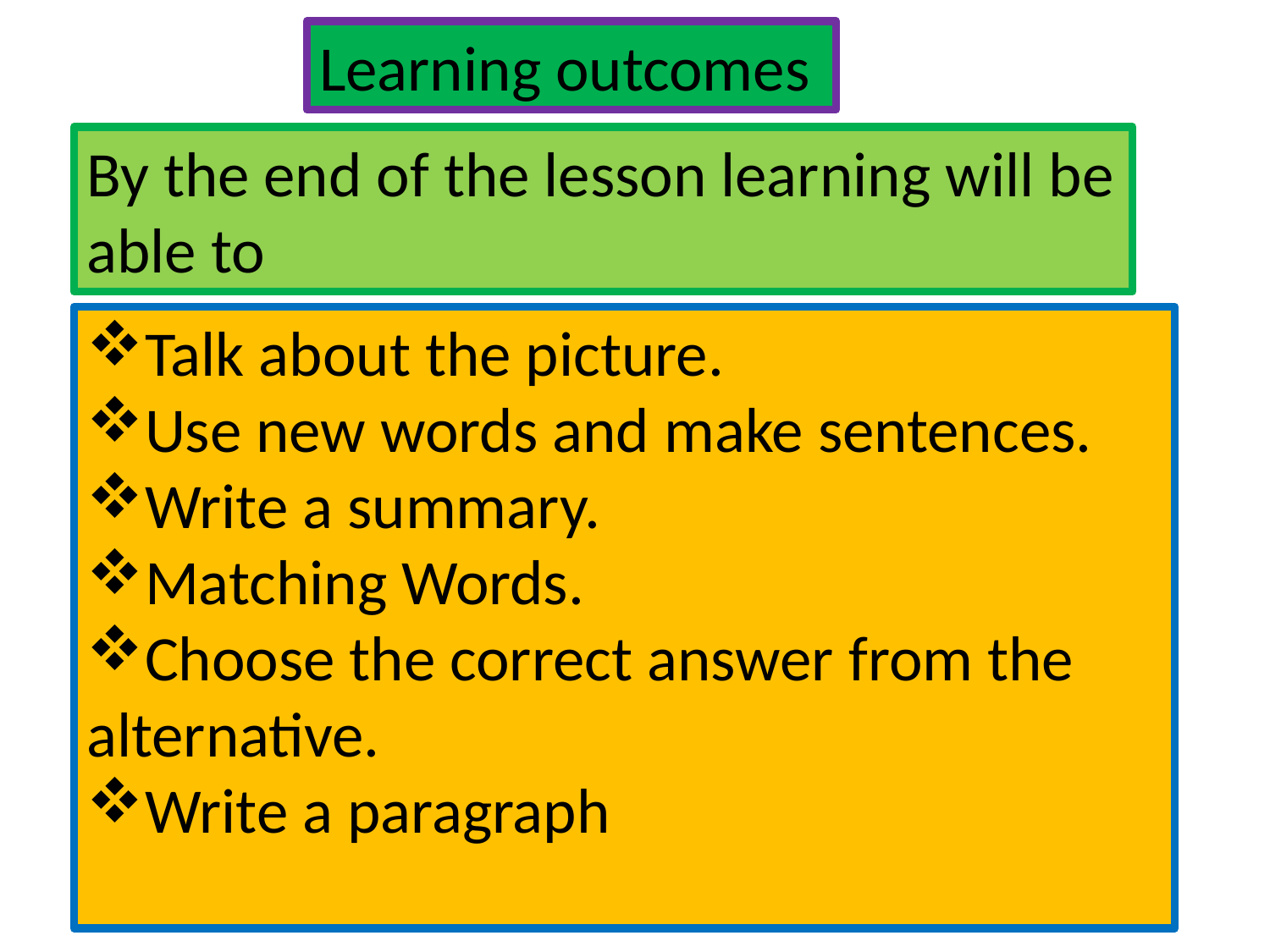

Learning outcomes
By the end of the lesson learning will be able to
Talk about the picture.
Use new words and make sentences.
Write a summary.
Matching Words.
Choose the correct answer from the alternative.
Write a paragraph